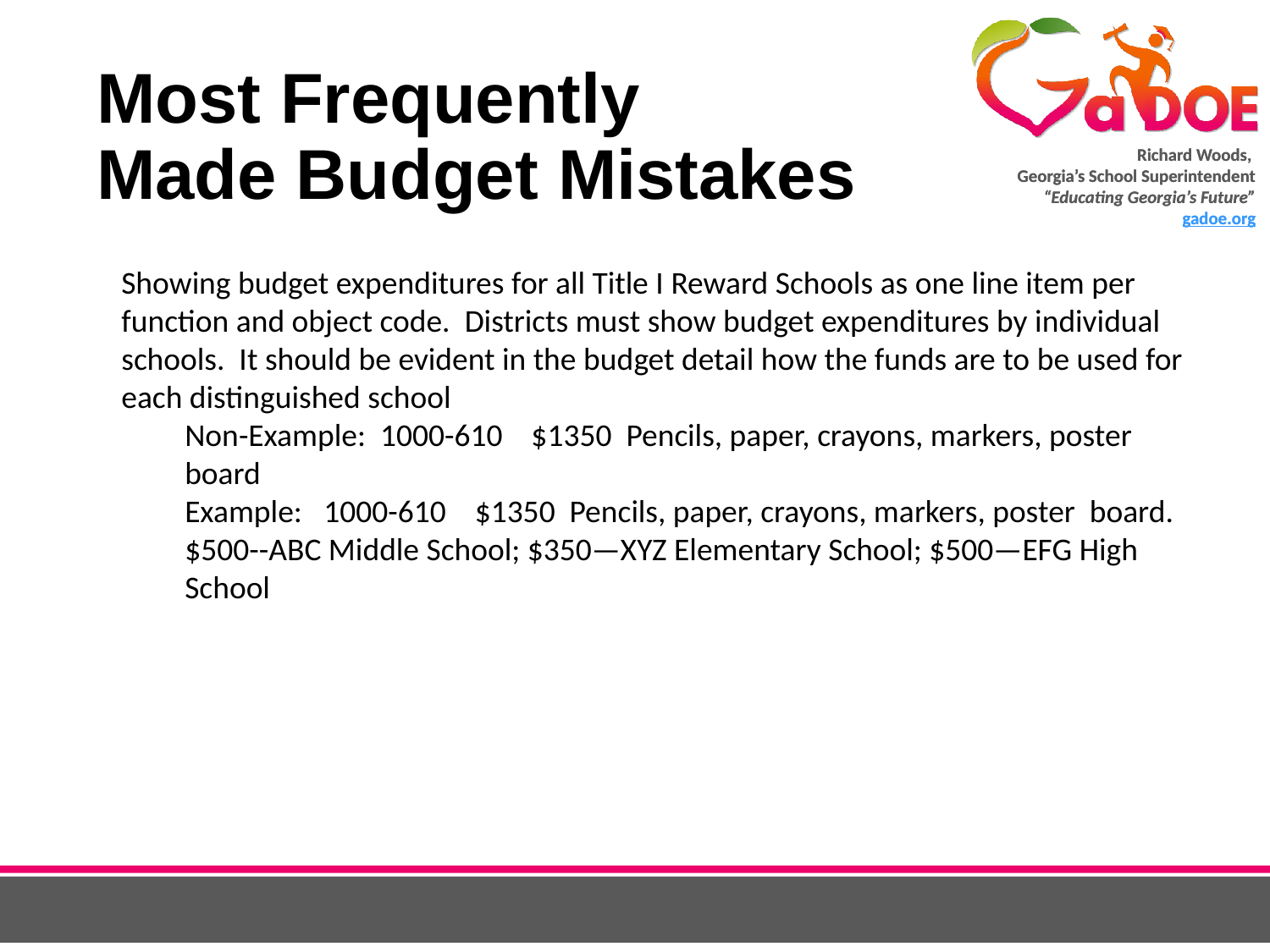

# Most Frequently Made Budget Mistakes
Showing budget expenditures for all Title I Reward Schools as one line item per function and object code.  Districts must show budget expenditures by individual schools.  It should be evident in the budget detail how the funds are to be used for each distinguished school
Non-Example:  1000-610    $1350  Pencils, paper, crayons, markers, poster  board
Example:   1000-610    $1350  Pencils, paper, crayons, markers, poster  board.
$500--ABC Middle School; $350—XYZ Elementary School; $500—EFG High School